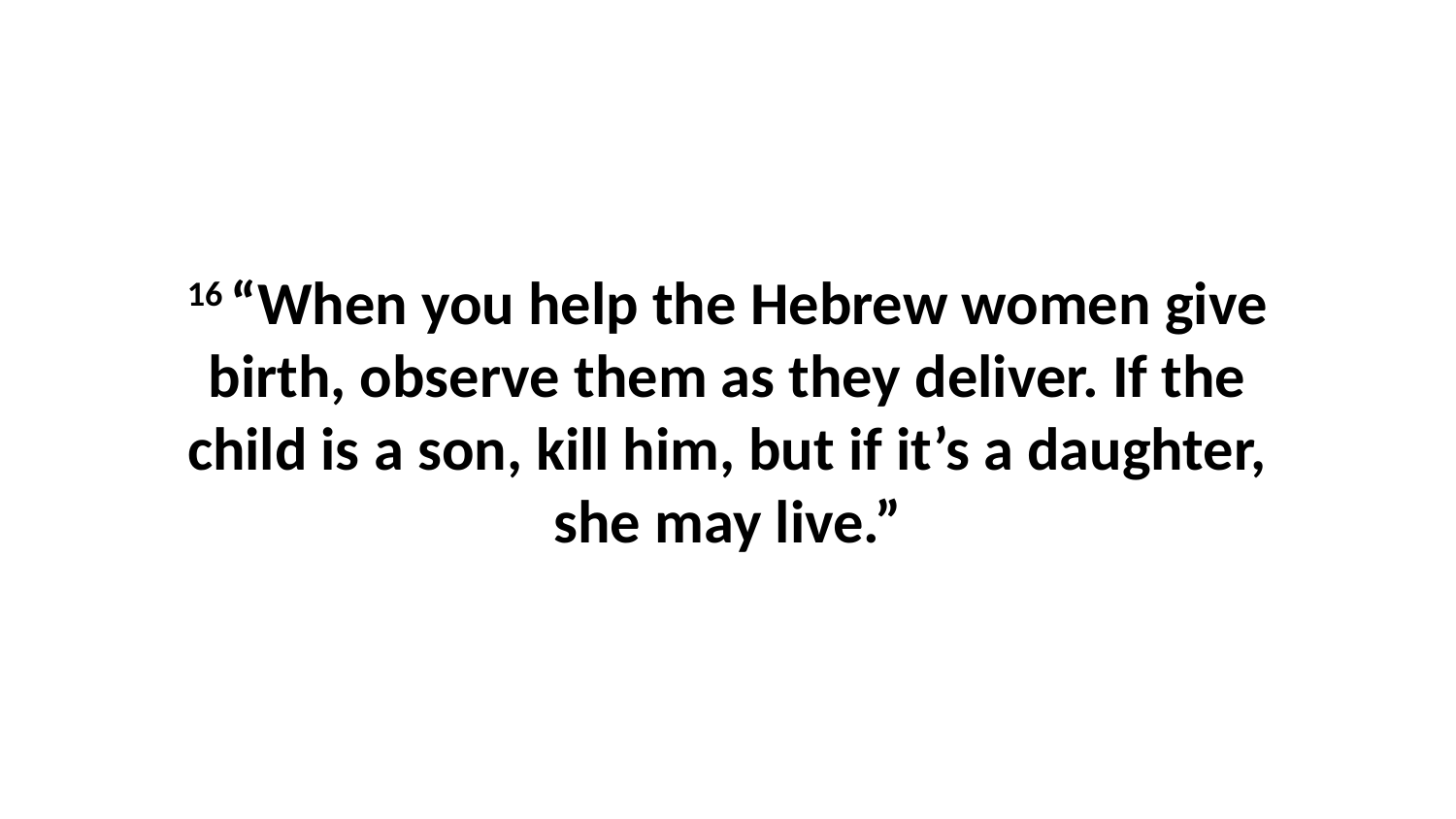

16 “When you help the Hebrew women give birth, observe them as they deliver. If the child is a son, kill him, but if it’s a daughter, she may live.”